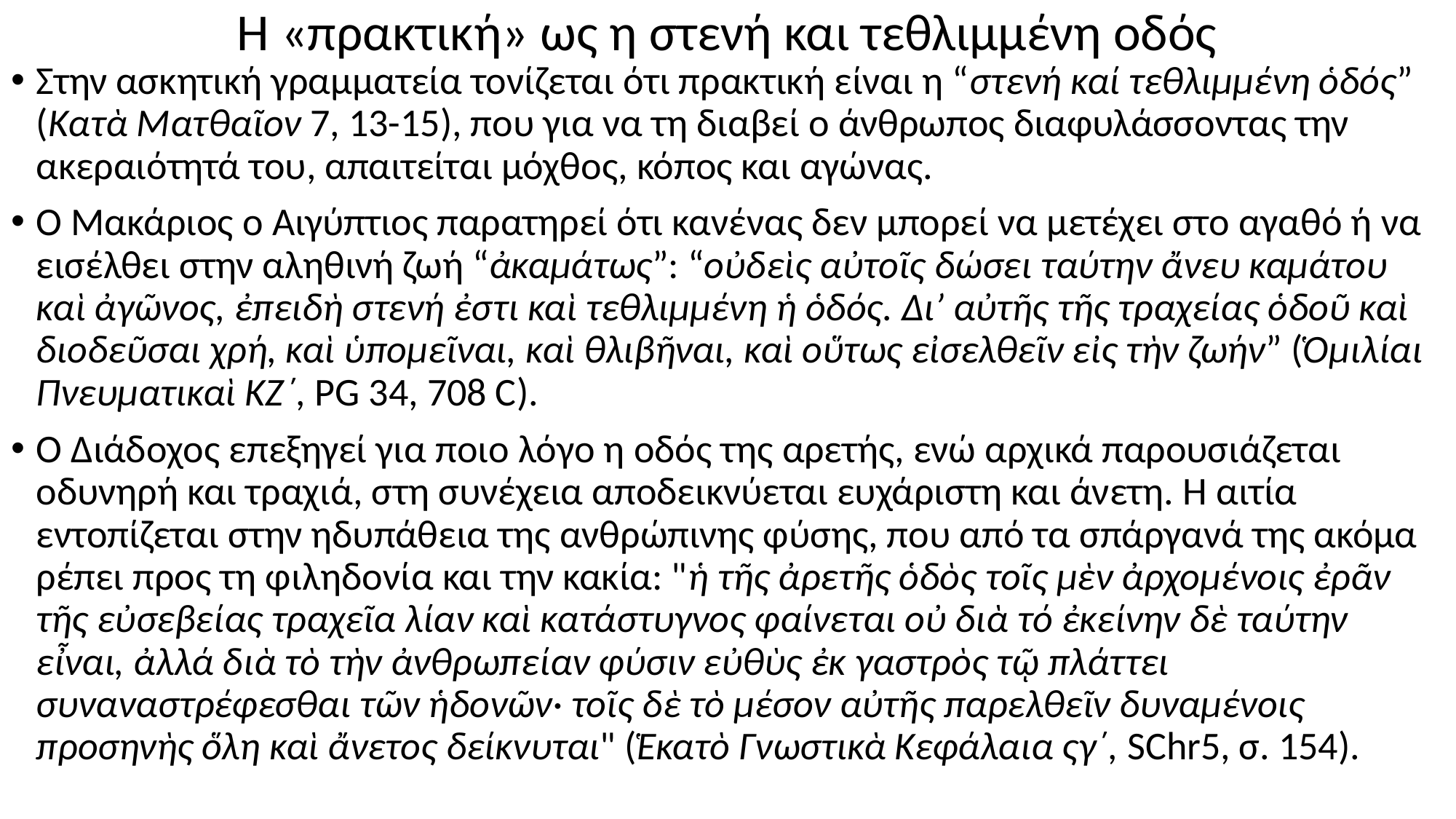

# Η «πρακτική» ως η στενή και τεθλιμμένη οδός
Στην ασκητική γραμματεία τονίζεται ότι πρακτική είναι η “στενή καί τεθλιμμένη ὁδός” (Κατὰ Ματθαῖον 7, 13-15), που για να τη διαβεί ο άνθρωπος διαφυλάσσοντας την ακεραιότητά του, απαιτείται μόχθος, κόπος και αγώνας.
Ο Μακάριος ο Αιγύπτιος παρατηρεί ότι κανένας δεν μπορεί να μετέχει στο αγαθό ή να εισέλθει στην αληθινή ζωή “ἀκαμάτως”: “οὐδεὶς αὐτοῖς δώσει ταύτην ἄνευ καμάτου καὶ ἀγῶνος, ἐπειδὴ στενή ἐστι καὶ τεθλιμμένη ἡ ὁδός. Δι’ αὐτῆς τῆς τραχείας ὁδοῦ καὶ διοδεῦσαι χρή, καὶ ὑπομεῖναι, καὶ θλιβῆναι, καὶ οὕτως εἰσελθεῖν εἰς τὴν ζωήν” (Ὁμιλίαι Πνευματικαὶ ΚΖ΄, PG 34, 708 C).
Ο Διάδοχος επεξηγεί για ποιο λόγο η οδός της αρετής, ενώ αρχικά παρουσιάζεται οδυνηρή και τραχιά, στη συνέχεια αποδεικνύεται ευχάριστη και άνετη. Η αιτία εντοπίζεται στην ηδυπάθεια της ανθρώπινης φύσης, που από τα σπάργανά της ακόμα ρέπει προς τη φιληδονία και την κακία: "ἡ τῆς ἀρετῆς ὁδὸς τοῖς μὲν ἀρχομένοις ἐρᾶν τῆς εὐσεβείας τραχεῖα λίαν καὶ κατάστυγνος φαίνεται οὐ διὰ τό ἐκείνην δὲ ταύτην εἶναι, ἀλλά διὰ τὸ τὴν ἀνθρωπείαν φύσιν εὐθὺς ἐκ γαστρὸς τῷ πλάττει συναναστρέφεσθαι τῶν ἡδονῶν· τοῖς δὲ τὸ μέσον αὐτῆς παρελθεῖν δυναμένοις προσηνὴς ὅλη καὶ ἄνετος δείκνυται" (Ἑκατὸ Γνωστικὰ Κεφάλαια ςγ΄, SChr5, σ. 154).